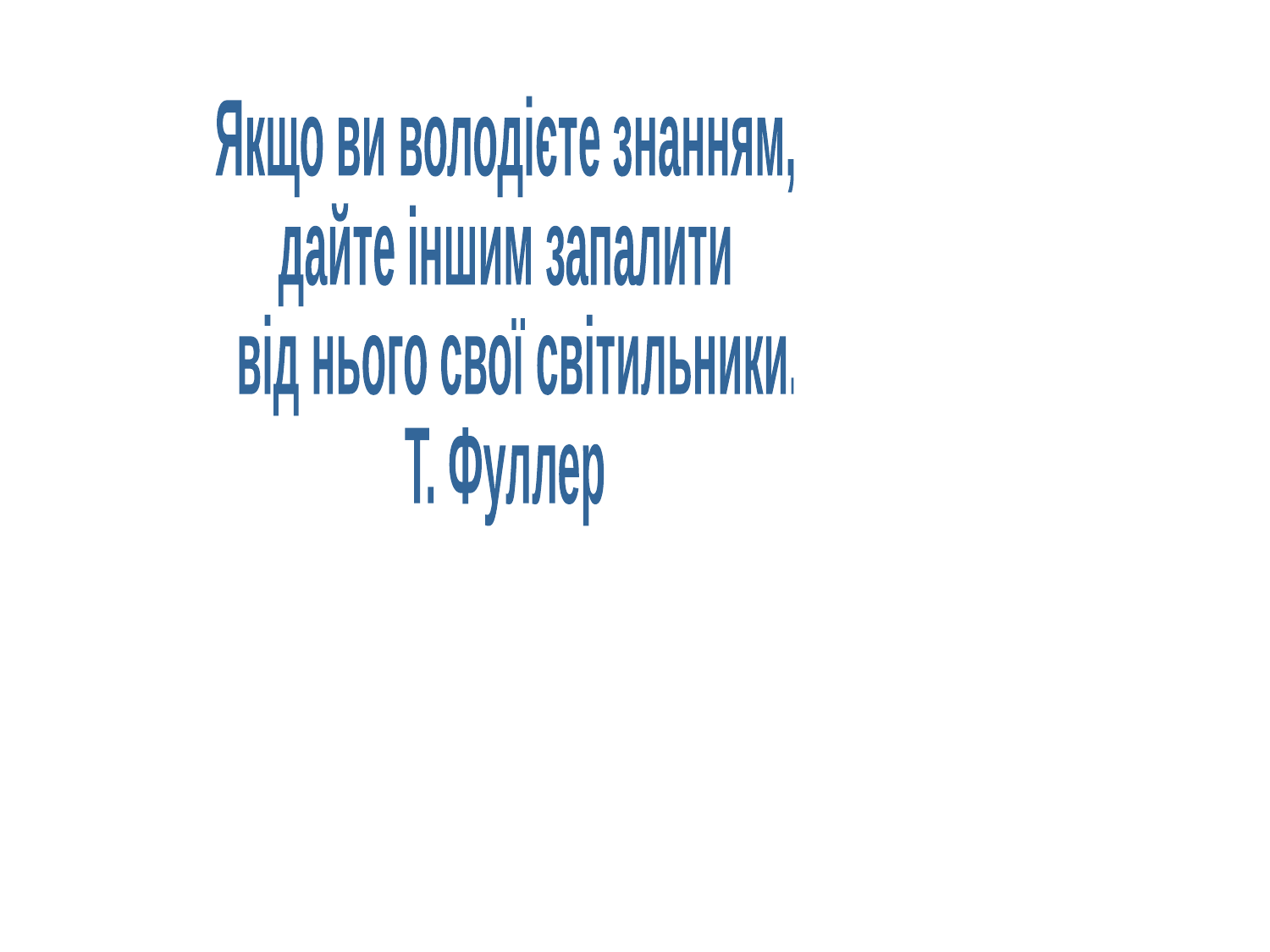

Якщо ви володієте знанням,
дайте іншим запалити
 від нього свої світильники.
Т. Фуллер